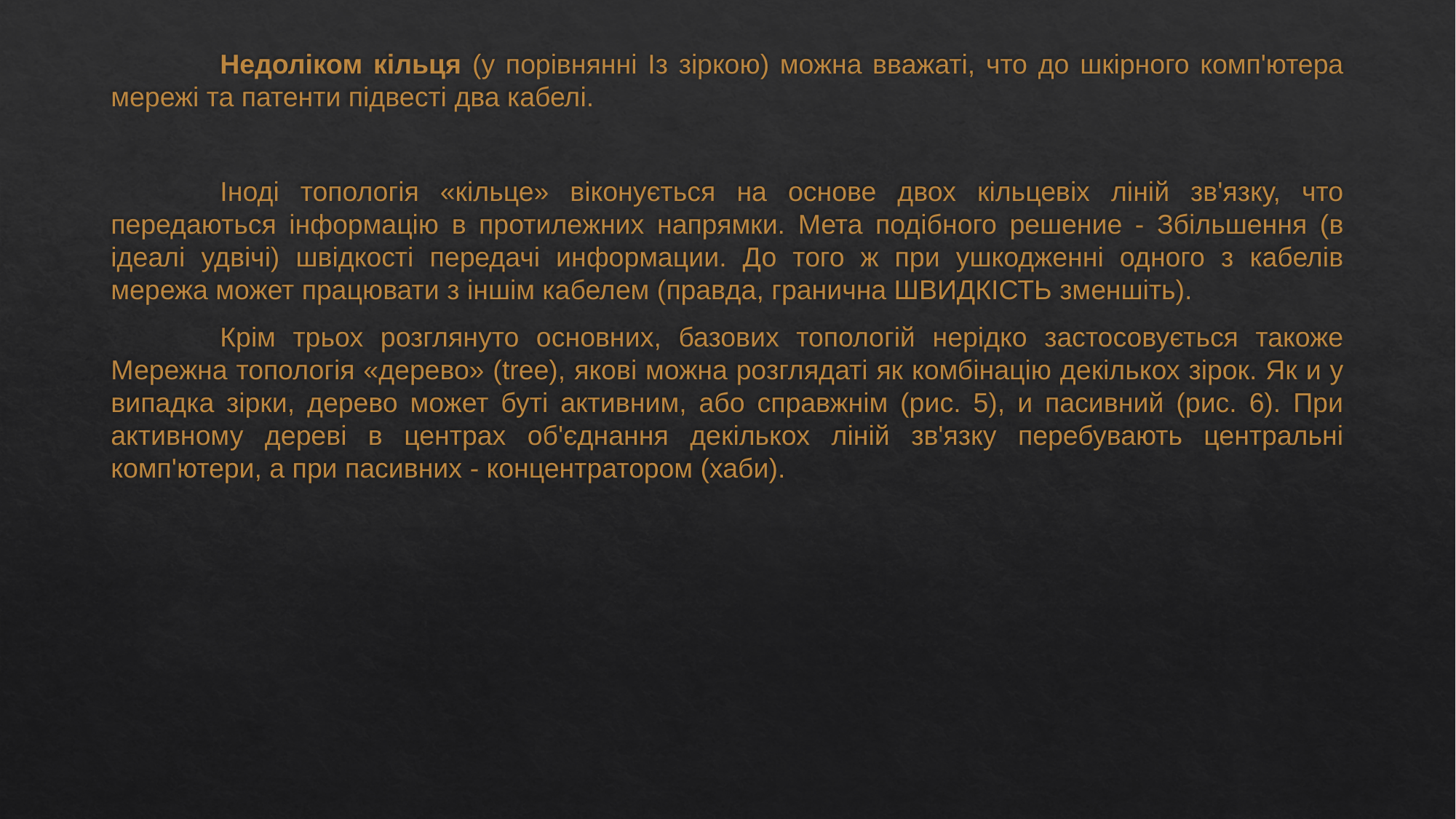

Недоліком кільця (у порівнянні Із зіркою) можна вважаті, что до шкірного комп'ютера мережі та патенти підвесті два кабелі.

	Іноді топологія «кільце» віконується на основе двох кільцевіх ліній зв'язку, что передаються інформацію в протилежних напрямки. Мета подібного решение - Збільшення (в ідеалі удвічі) швідкості передачі информации. До того ж при ушкодженні одного з кабелів мережа может працювати з іншім кабелем (правда, гранична ШВИДКІСТЬ зменшіть).
	Крім трьох розглянуто основних, базових топологій нерідко застосовується такоже Мережна топологія «дерево» (tree), якові можна розглядаті як комбінацію декількох зірок. Як и у випадка зірки, дерево может буті активним, або справжнім (рис. 5), и пасивний (рис. 6). При активному дереві в центрах об'єднання декількох ліній зв'язку перебувають центральні комп'ютери, а при пасивних - концентратором (хаби).